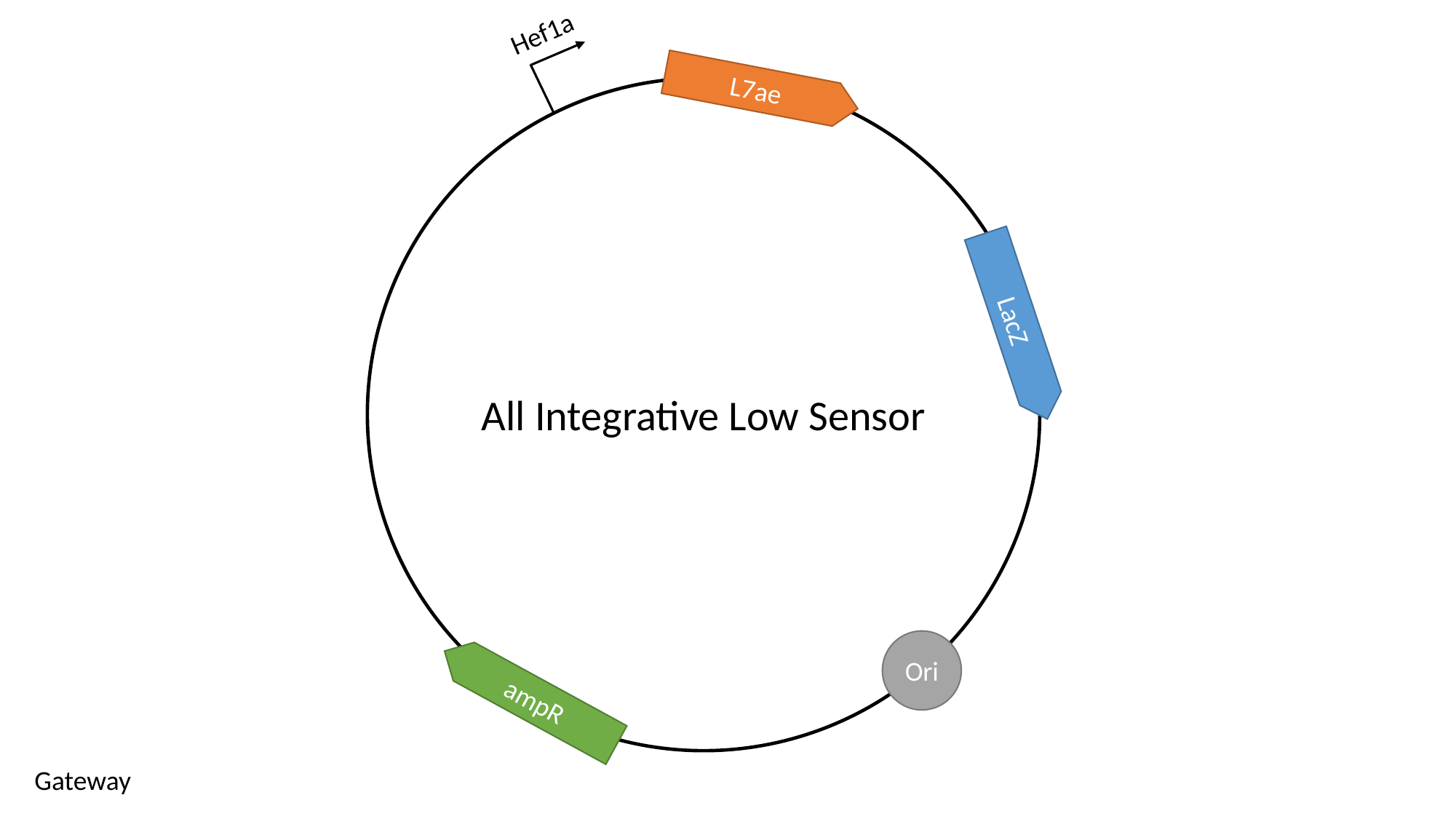

Hef1a
L7ae

LacZ
All Integrative Low Sensor
Ori
ampR
Gateway